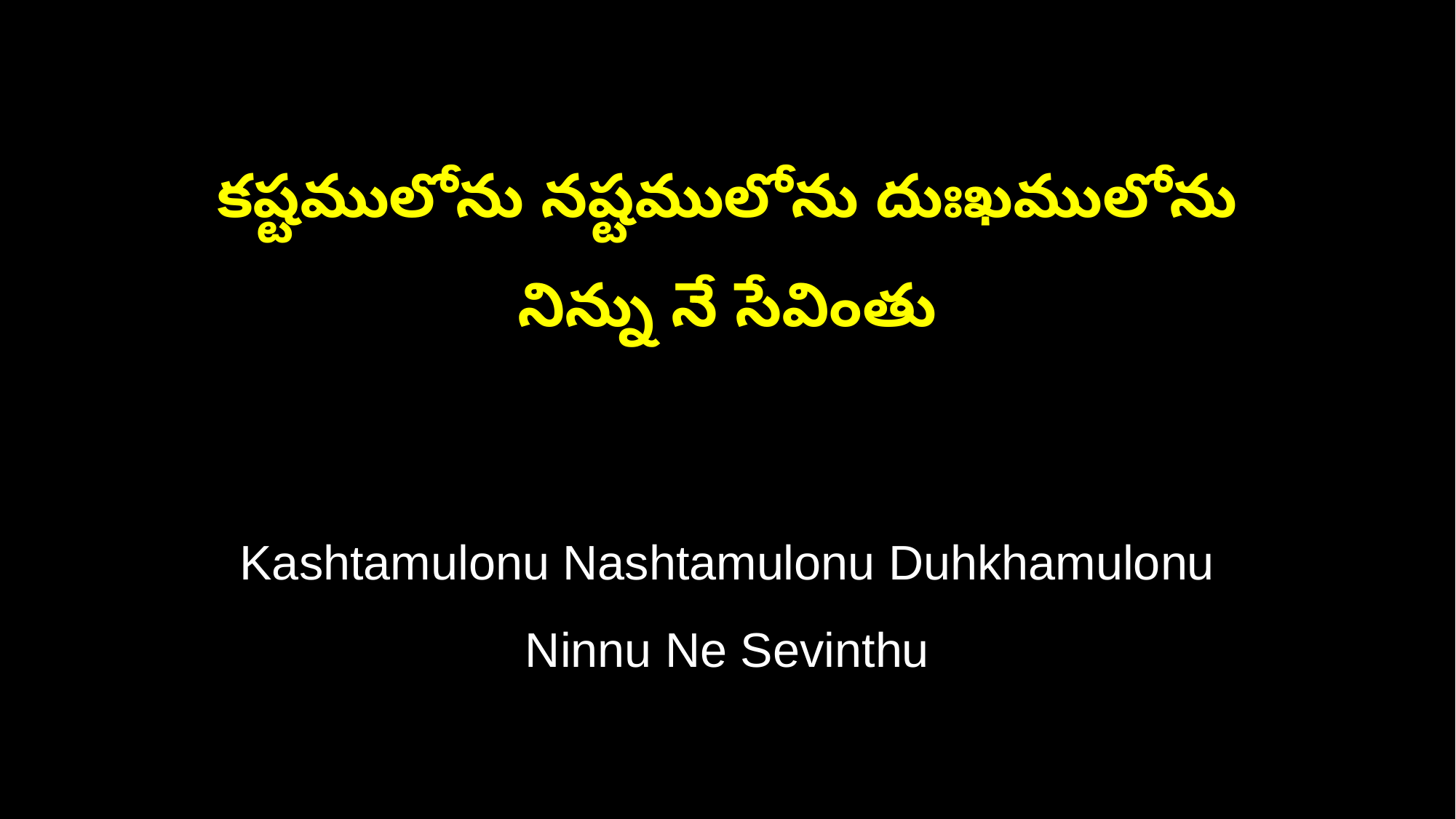

కష్టములోను నష్టములోను దుఃఖములోను
నిన్ను నే సేవింతు
Kashtamulonu Nashtamulonu Duhkhamulonu
Ninnu Ne Sevinthu